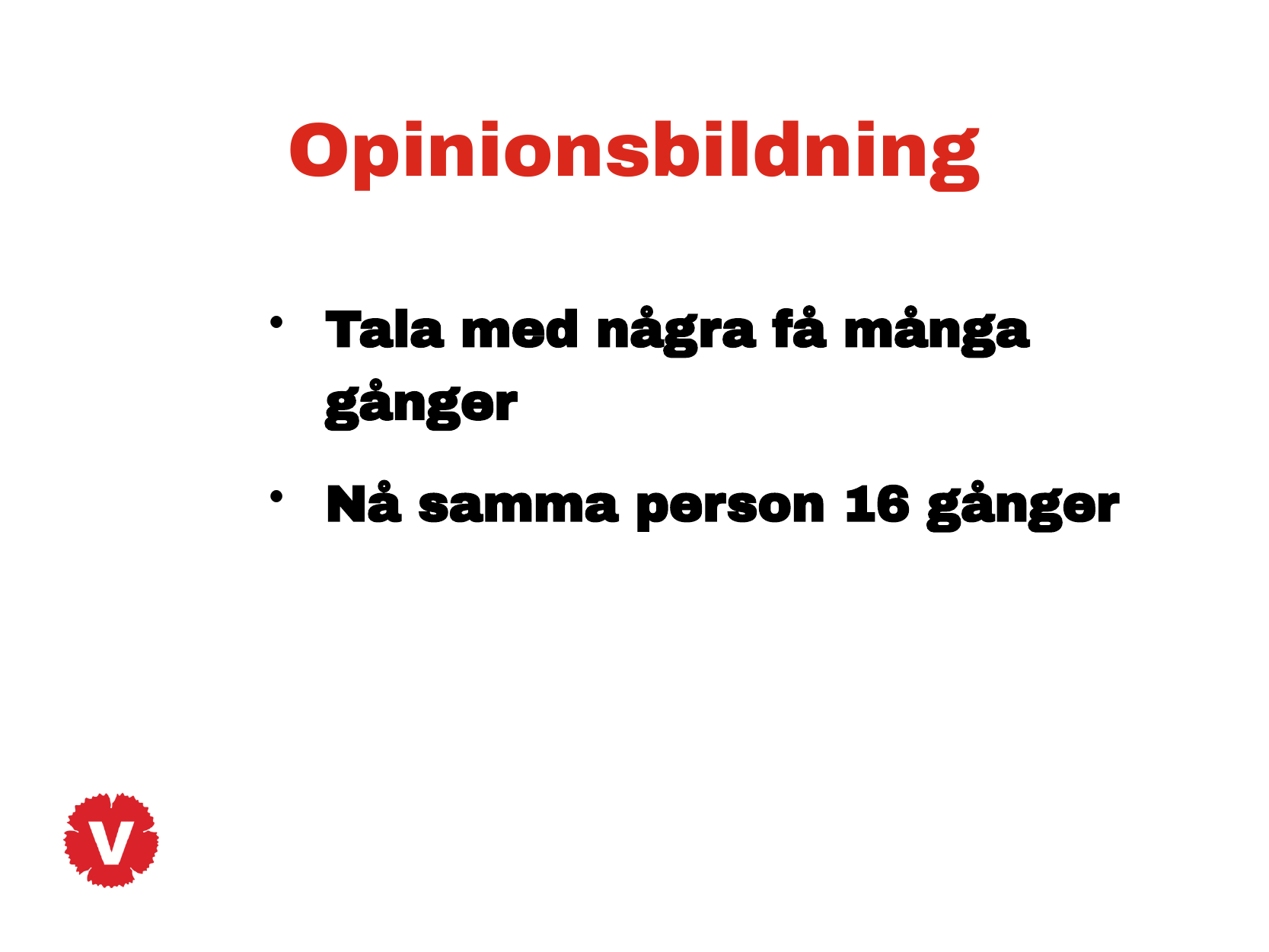

# Opinionsbildning
Tala med några få många gånger
Nå samma person 16 gånger